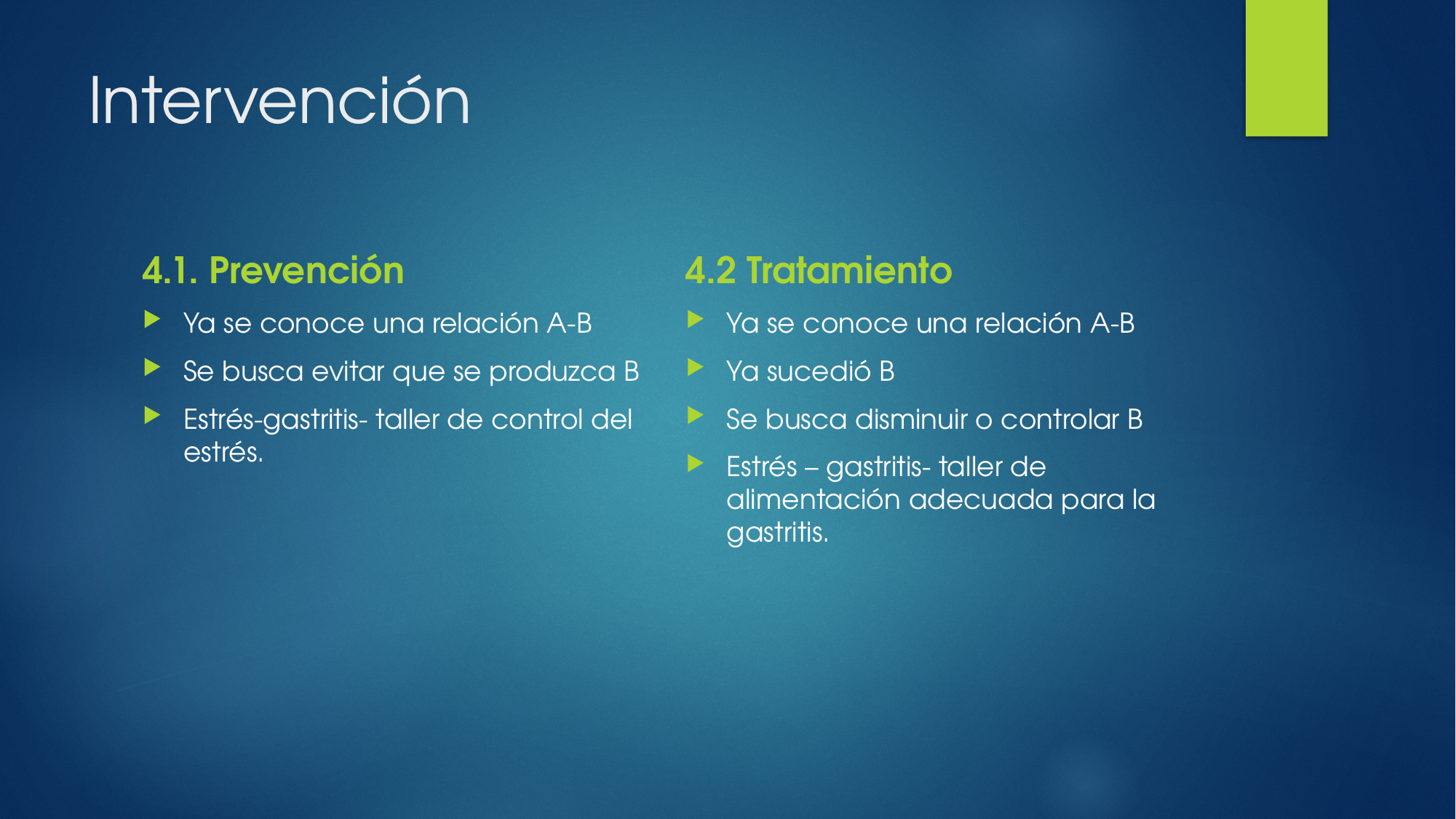

# Intervención
4.1. Prevención
4.2 Tratamiento
Ya se conoce una relación A-B
Se busca evitar que se produzca B
Estrés-gastritis- taller de control del estrés.
Ya se conoce una relación A-B
Ya sucedió B
Se busca disminuir o controlar B
Estrés – gastritis- taller de alimentación adecuada para la gastritis.